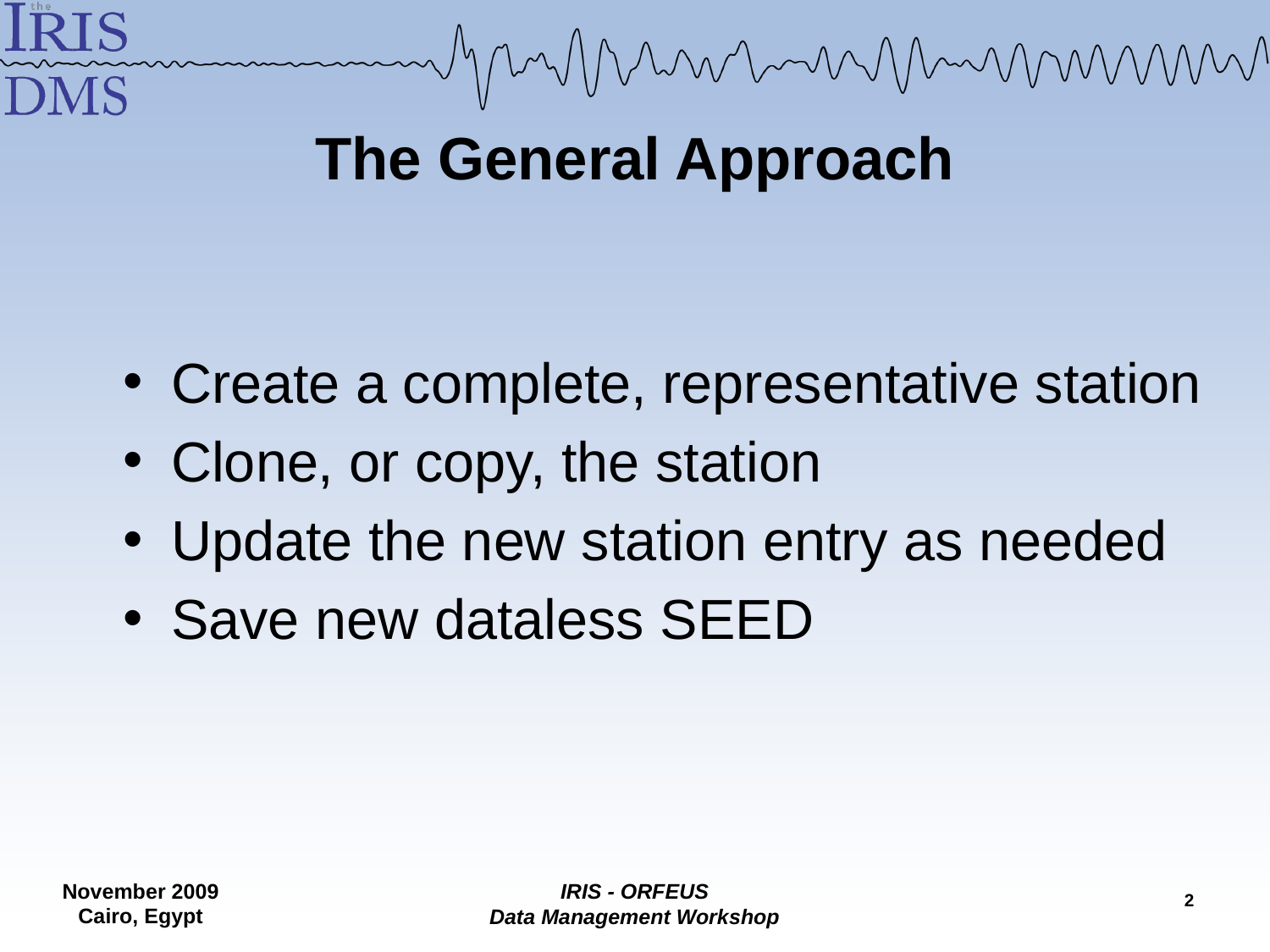

# The General Approach

Create a complete, representative station
Clone, or copy, the station
Update the new station entry as needed
Save new dataless SEED
2